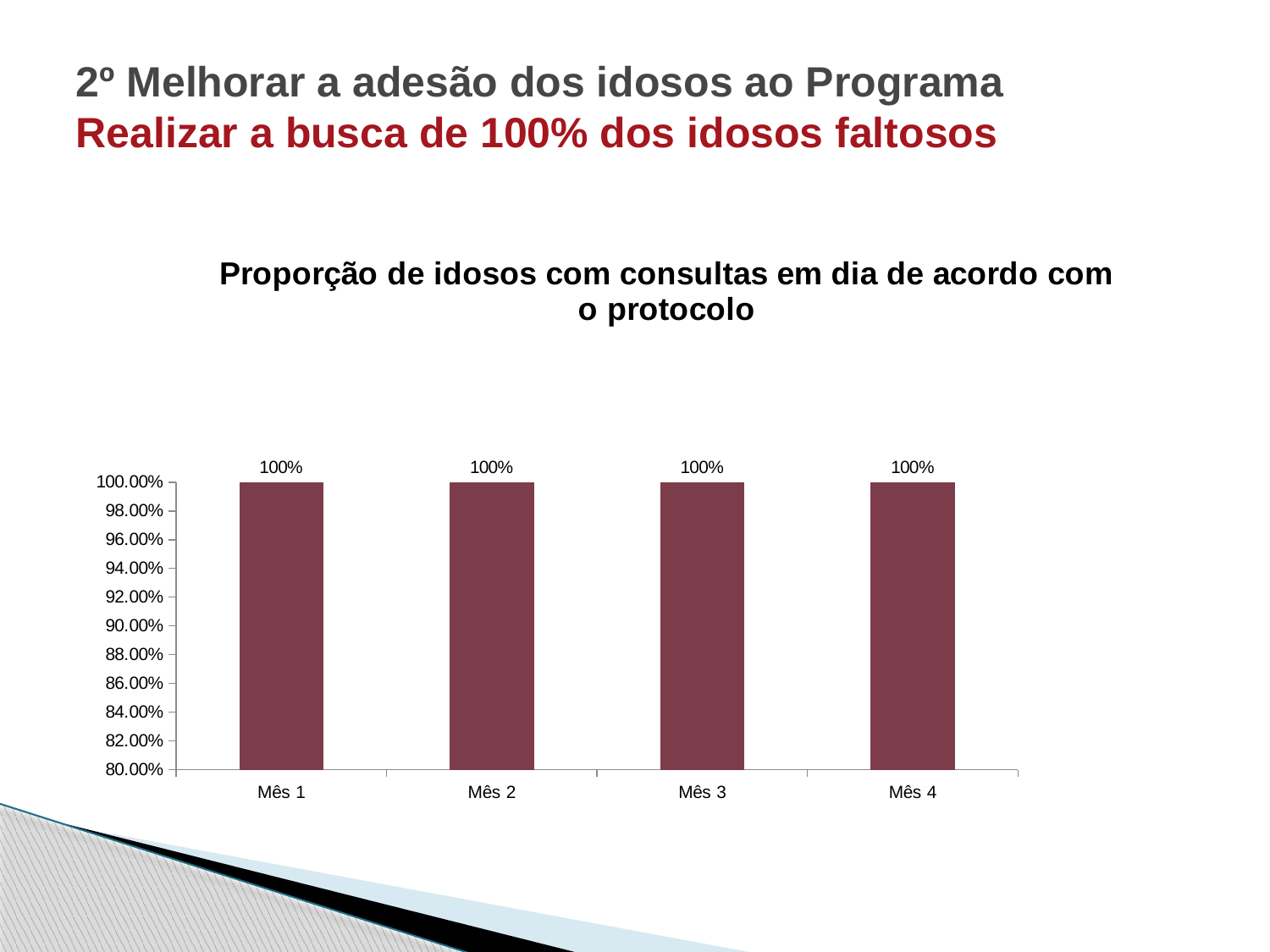

# 2º Melhorar a adesão dos idosos ao Programa Realizar a busca de 100% dos idosos faltosos

### Chart: Proporção de idosos com consultas em dia de acordo com o protocolo

| Category | Proporção de idoso com caderneta de saúde da pessoa idoso |
|---|---|
| Mês 1 | 1.0 |
| Mês 2 | 1.0 |
| Mês 3 | 1.0 |
| Mês 4 | 1.0 |